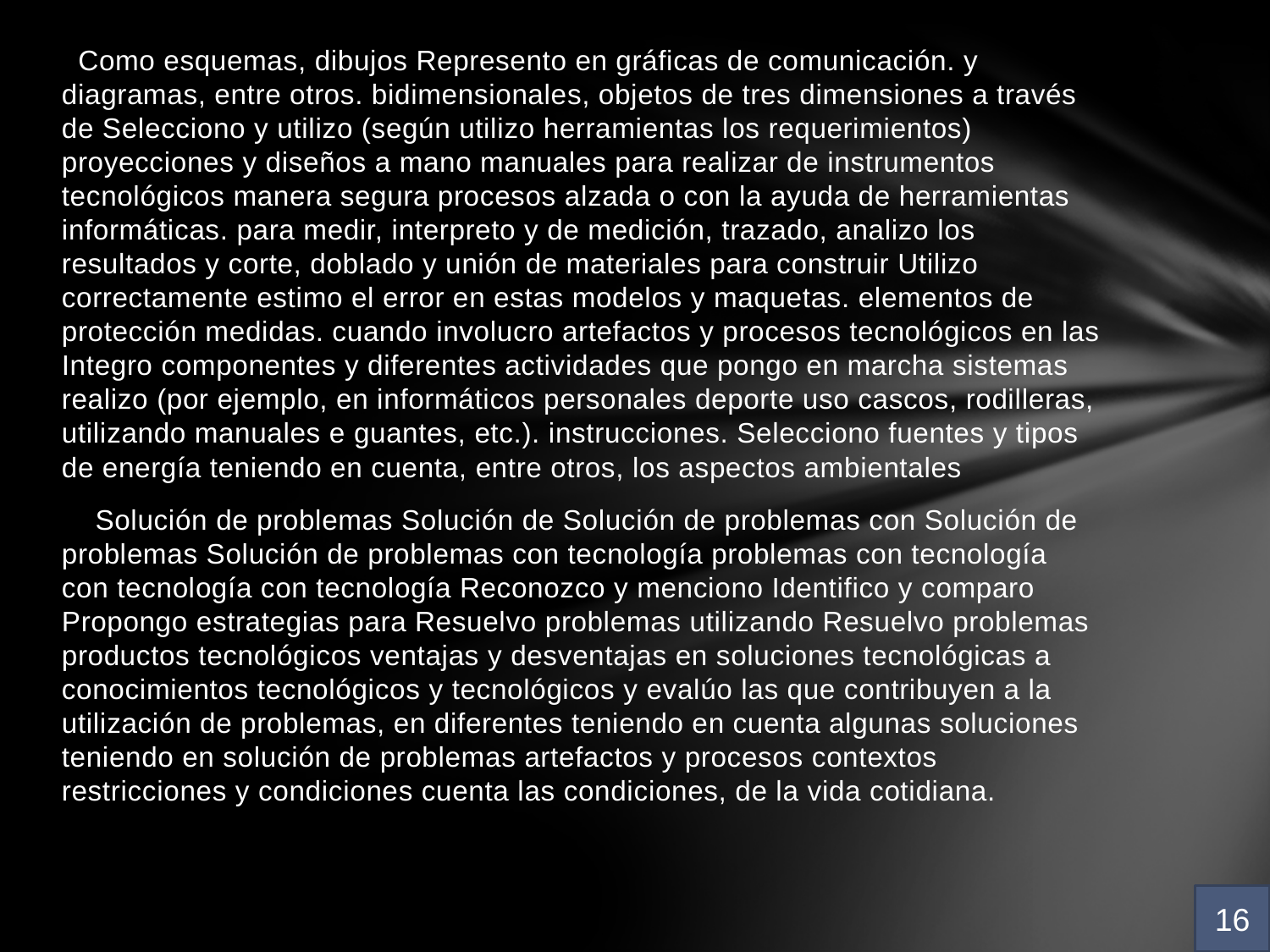

Como esquemas, dibujos Represento en gráficas de comunicación. y diagramas, entre otros. bidimensionales, objetos de tres dimensiones a través de Selecciono y utilizo (según utilizo herramientas los requerimientos) proyecciones y diseños a mano manuales para realizar de instrumentos tecnológicos manera segura procesos alzada o con la ayuda de herramientas informáticas. para medir, interpreto y de medición, trazado, analizo los resultados y corte, doblado y unión de materiales para construir Utilizo correctamente estimo el error en estas modelos y maquetas. elementos de protección medidas. cuando involucro artefactos y procesos tecnológicos en las Integro componentes y diferentes actividades que pongo en marcha sistemas realizo (por ejemplo, en informáticos personales deporte uso cascos, rodilleras, utilizando manuales e guantes, etc.). instrucciones. Selecciono fuentes y tipos de energía teniendo en cuenta, entre otros, los aspectos ambientales
    Solución de problemas Solución de Solución de problemas con Solución de problemas Solución de problemas con tecnología problemas con tecnología con tecnología con tecnología Reconozco y menciono Identifico y comparo Propongo estrategias para Resuelvo problemas utilizando Resuelvo problemas productos tecnológicos ventajas y desventajas en soluciones tecnológicas a conocimientos tecnológicos y tecnológicos y evalúo las que contribuyen a la  utilización de problemas, en diferentes teniendo en cuenta algunas soluciones teniendo en solución de problemas artefactos y procesos contextos restricciones y condiciones cuenta las condiciones, de la vida cotidiana.
16